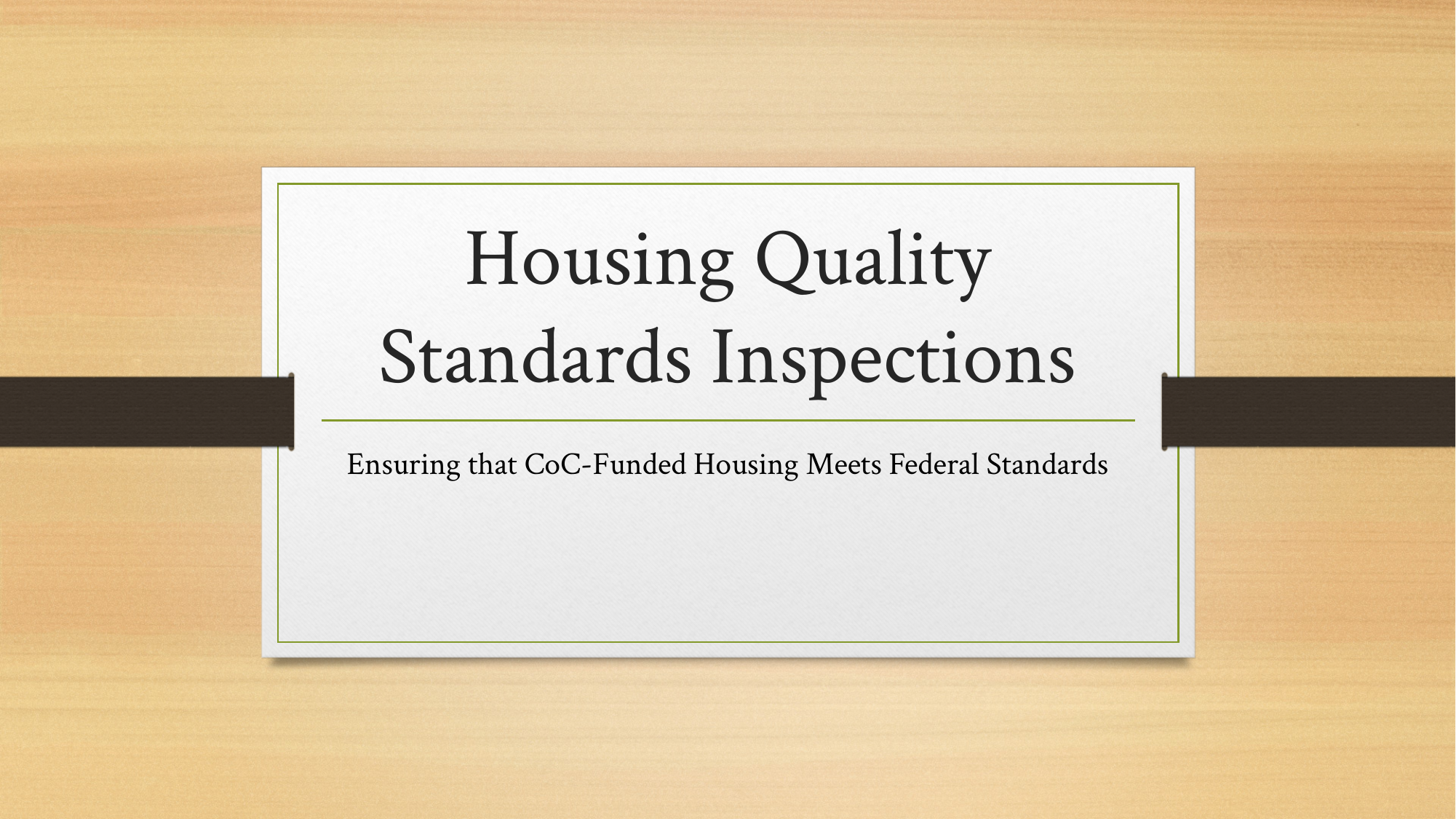

# Housing Quality Standards Inspections
Ensuring that CoC-Funded Housing Meets Federal Standards